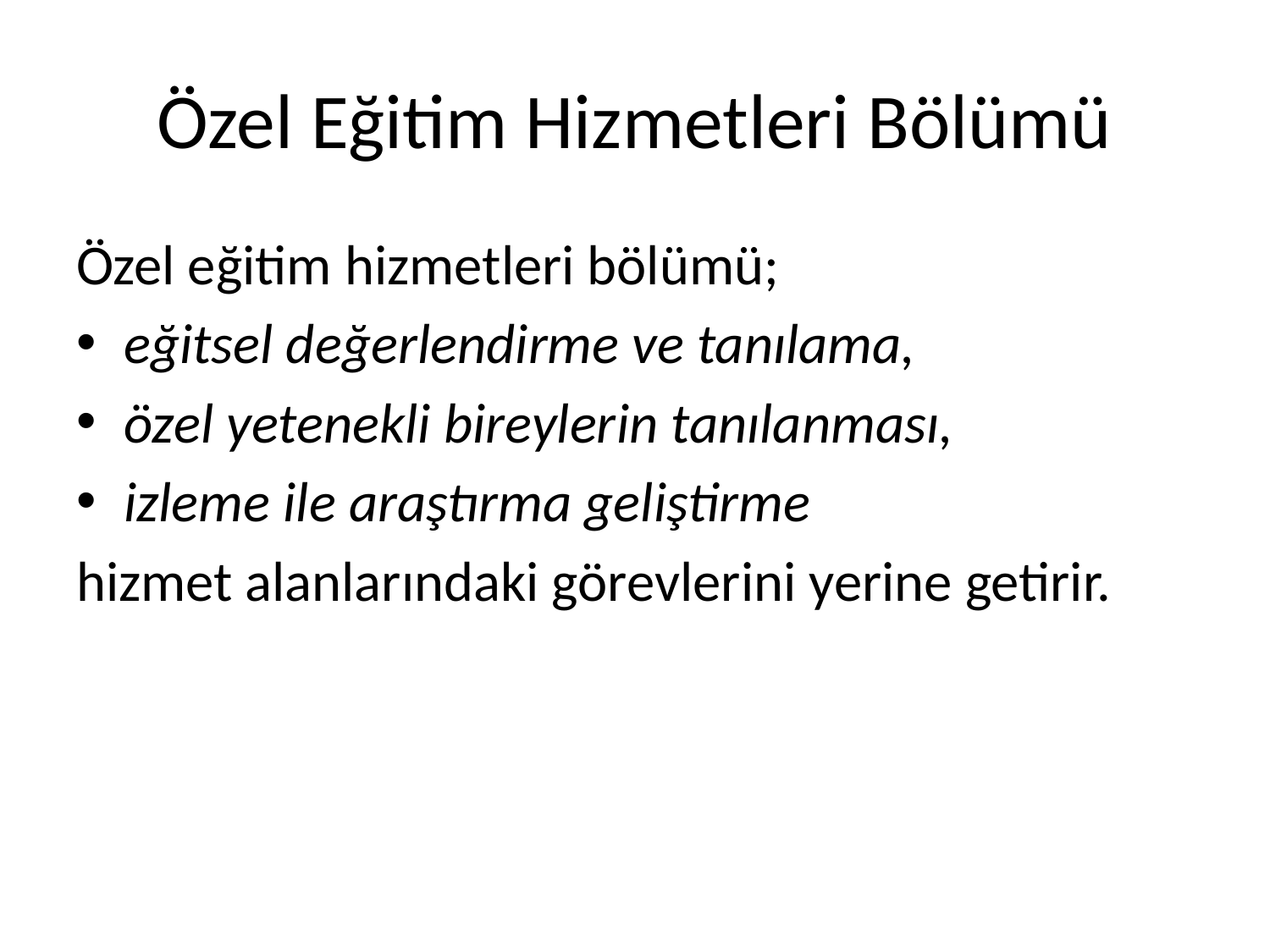

# Özel Eğitim Hizmetleri Bölümü
Özel eğitim hizmetleri bölümü;
eğitsel değerlendirme ve tanılama,
özel yetenekli bireylerin tanılanması,
izleme ile araştırma geliştirme
hizmet alanlarındaki görevlerini yerine getirir.